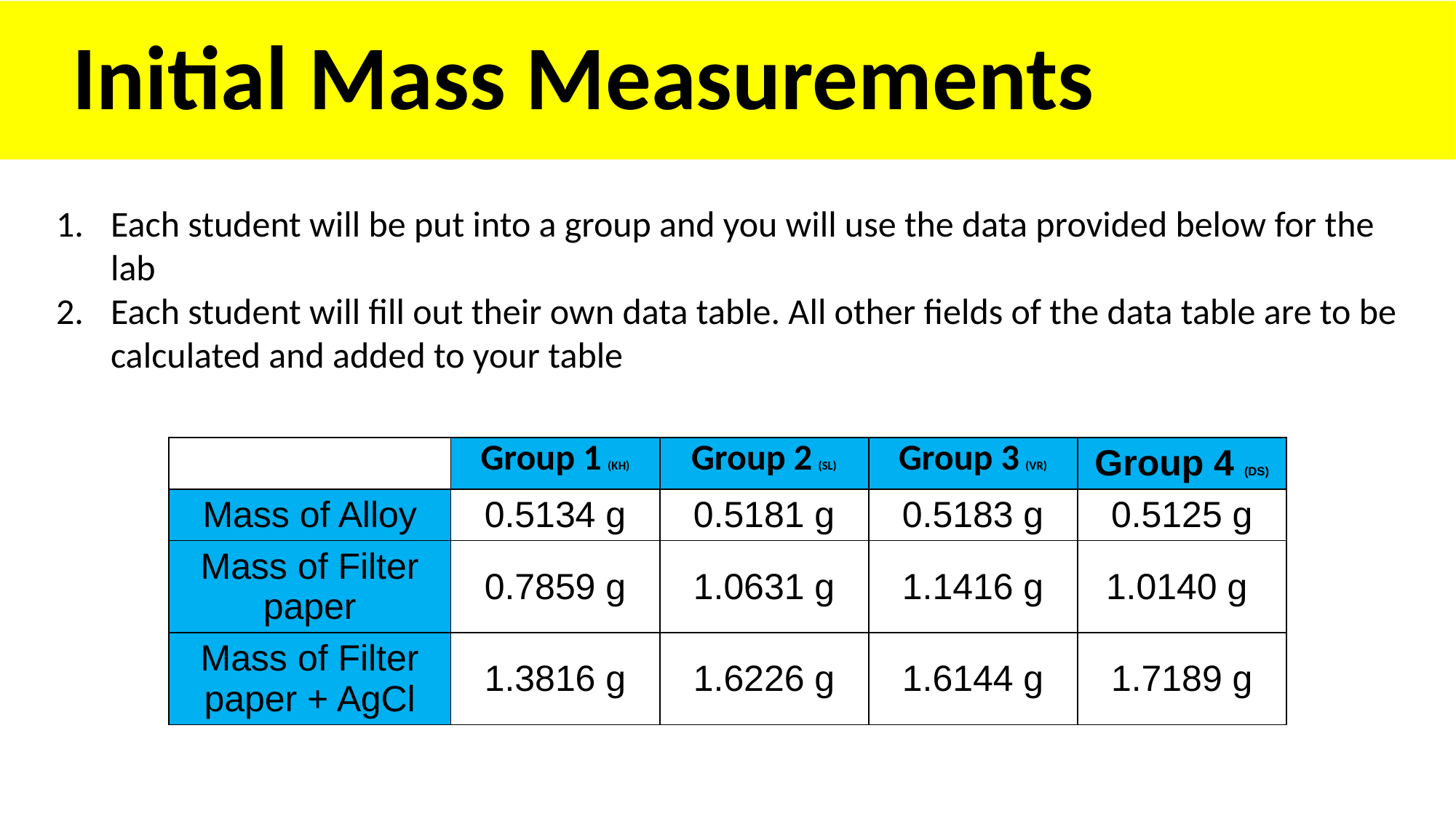

# Initial Mass Measurements
Each student will be put into a group and you will use the data provided below for the lab
Each student will fill out their own data table. All other fields of the data table are to be calculated and added to your table
|  | Group 1 (KH) | Group 2 (SL) | Group 3 (VR) | Group 4 (DS) |
| --- | --- | --- | --- | --- |
| Mass of Alloy | 0.5134 g | 0.5181 g | 0.5183 g | 0.5125 g |
| Mass of Filter paper | 0.7859 g | 1.0631 g | 1.1416 g | 1.0140 g |
| Mass of Filter paper + AgCl | 1.3816 g | 1.6226 g | 1.6144 g | 1.7189 g |